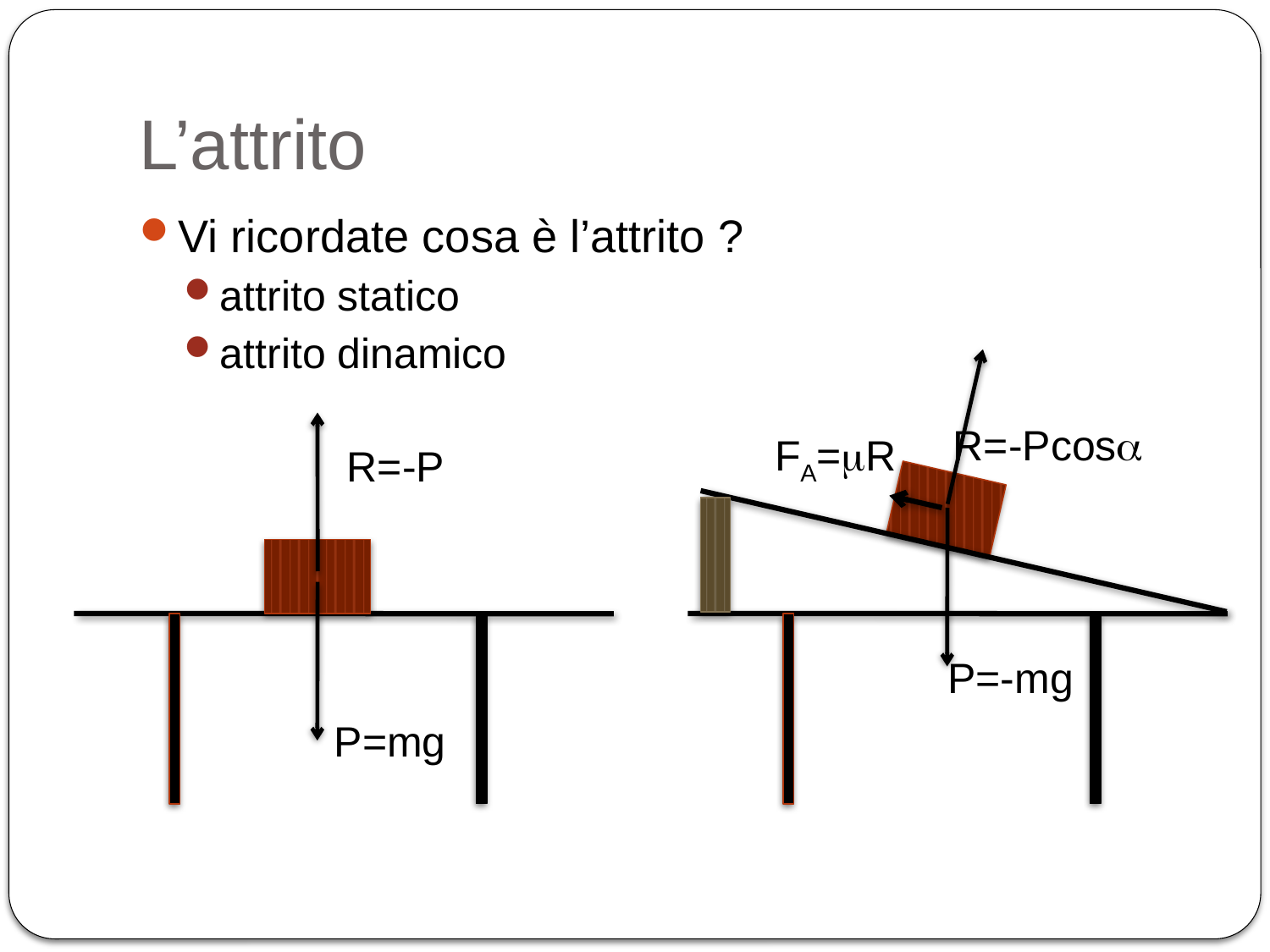

# L’attrito
Vi ricordate cosa è l’attrito ?
attrito statico
attrito dinamico

R=-Pcosα
FA=μR

P=-mg
R=-P

P=mg